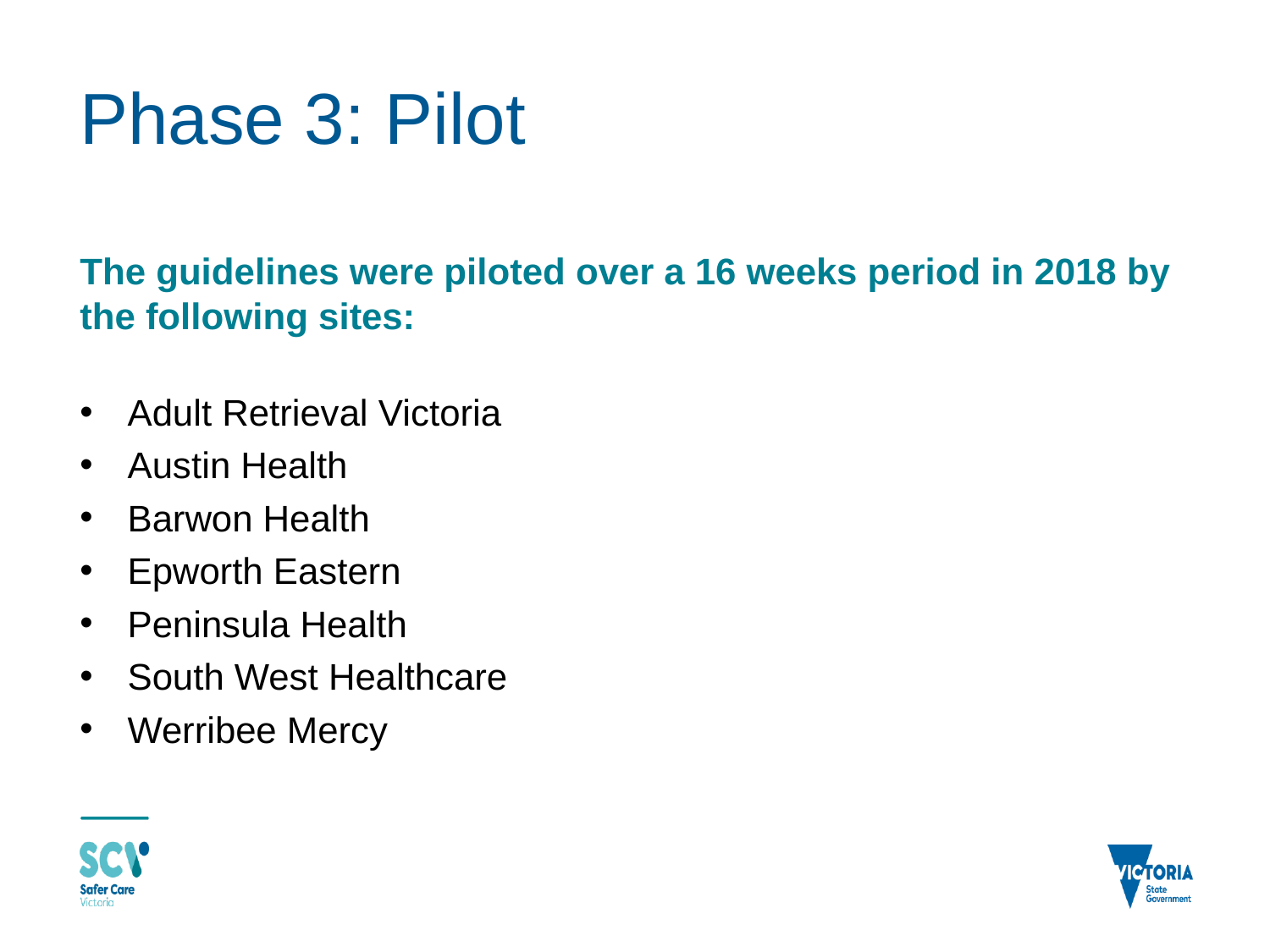

# Phase 3: Pilot
The guidelines were piloted over a 16 weeks period in 2018 by the following sites:

Adult Retrieval Victoria
Austin Health
Barwon Health
Epworth Eastern
Peninsula Health
South West Healthcare
Werribee Mercy